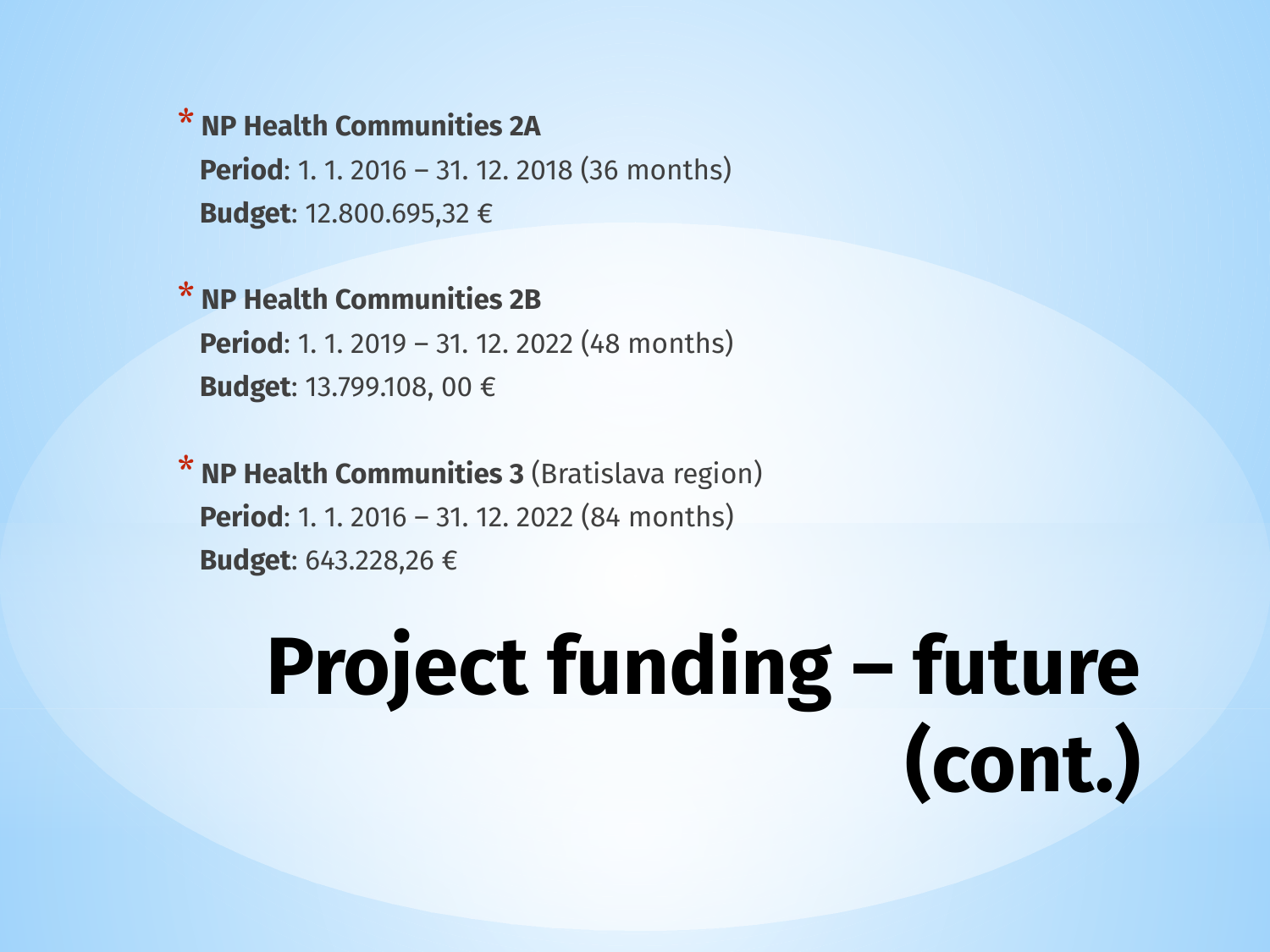

NP Health Communities 2A
   Period: 1. 1. 2016 – 31. 12. 2018 (36 months)
   Budget: 12.800.695,32 €

NP Health Communities 2B
   Period: 1. 1. 2019 – 31. 12. 2022 (48 months)
   Budget: 13.799.108, 00 €

NP Health Communities 3 (Bratislava region)
   Period: 1. 1. 2016 – 31. 12. 2022 (84 months)
   Budget: 643.228,26 €

# Project funding – future (cont.)